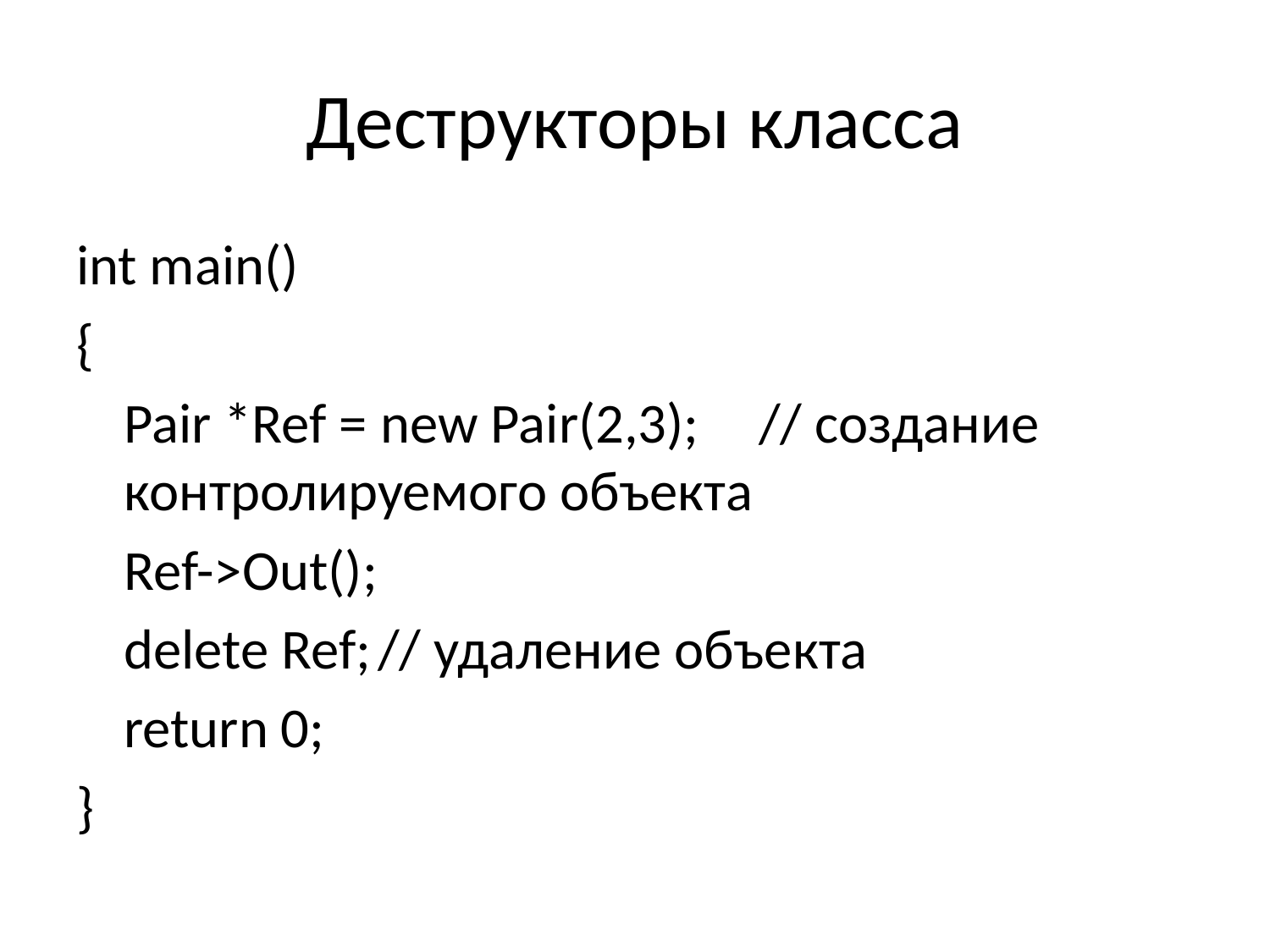

# Деструкторы класса
int main()
{
	Pair *Ref = new Pair(2,3);	// создание контролируемого объекта
	Ref->Out();
	delete Ref;	// удаление объекта
	return 0;
}